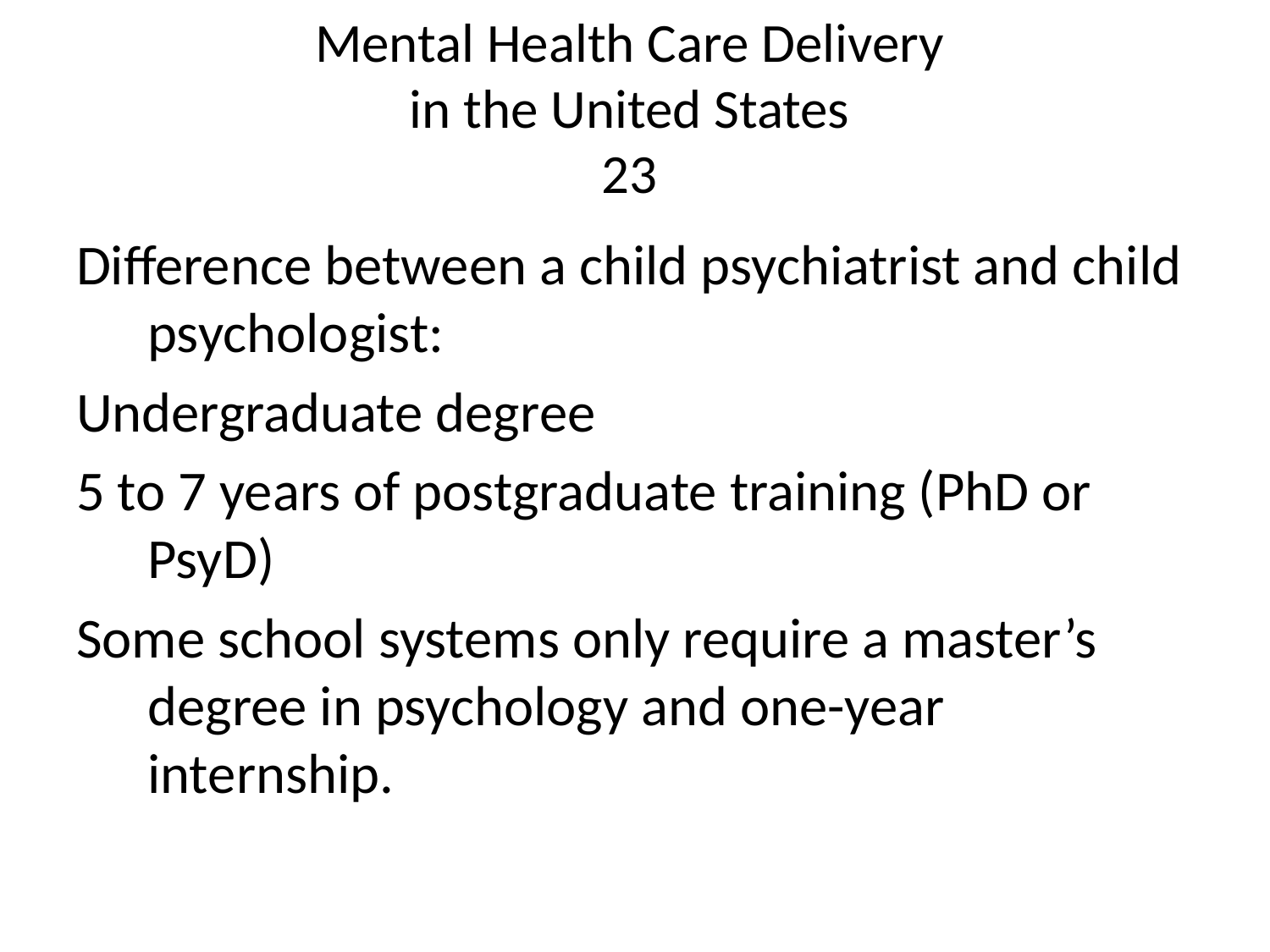

# Mental Health Care Delivery in the United States 23
Difference between a child psychiatrist and child psychologist:
Undergraduate degree
5 to 7 years of postgraduate training (PhD or PsyD)
Some school systems only require a master’s degree in psychology and one-year internship.